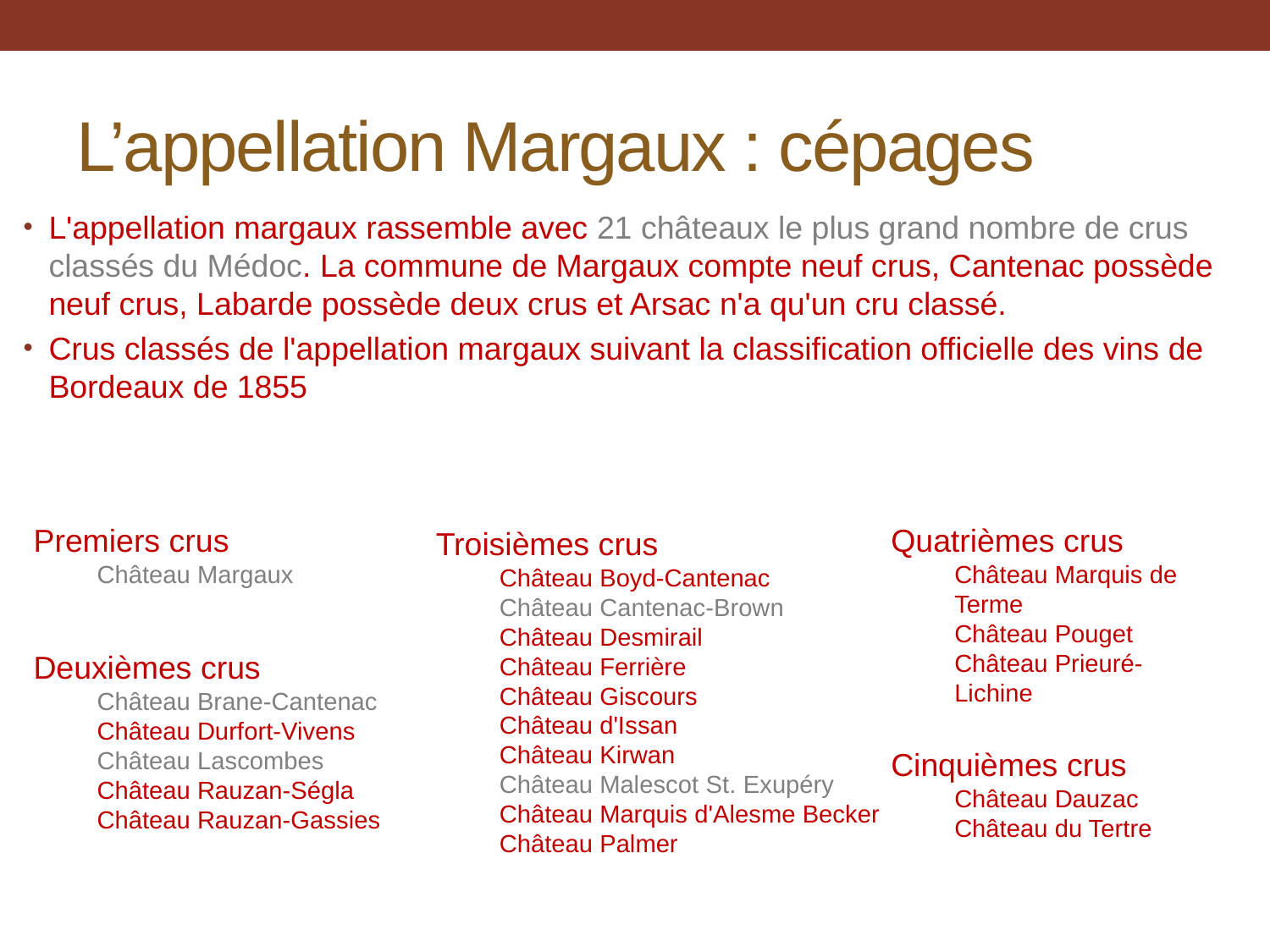

# L’appellation Margaux : cépages
L'appellation margaux rassemble avec 21 châteaux le plus grand nombre de crus classés du Médoc. La commune de Margaux compte neuf crus, Cantenac possède neuf crus, Labarde possède deux crus et Arsac n'a qu'un cru classé.
Crus classés de l'appellation margaux suivant la classification officielle des vins de Bordeaux de 1855

Premiers crus
Château Margaux

Deuxièmes crus
Château Brane-Cantenac
Château Durfort-Vivens
Château Lascombes
Château Rauzan-Ségla
Château Rauzan-Gassies

Quatrièmes crus
Château Marquis de Terme
Château Pouget
Château Prieuré-Lichine

Cinquièmes crus
Château Dauzac
Château du Tertre
Troisièmes crus
Château Boyd-Cantenac
Château Cantenac-Brown
Château Desmirail
Château Ferrière
Château Giscours
Château d'Issan
Château Kirwan
Château Malescot St. Exupéry
Château Marquis d'Alesme Becker
Château Palmer